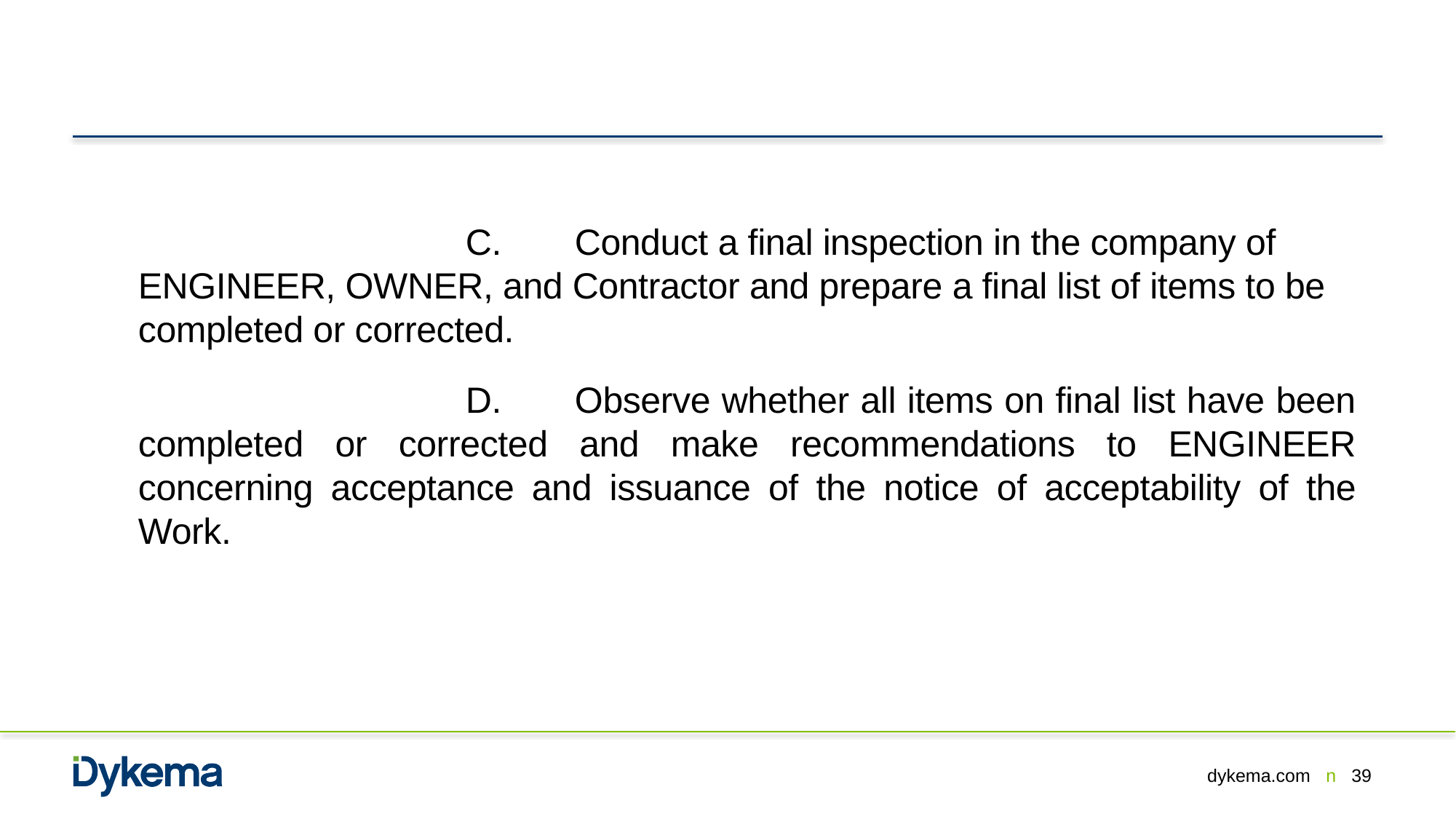

C.	Conduct a final inspection in the company of ENGINEER, OWNER, and Contractor and prepare a final list of items to be completed or corrected.
				D.	Observe whether all items on final list have been completed or corrected and make recommendations to ENGINEER concerning acceptance and issuance of the notice of acceptability of the Work.